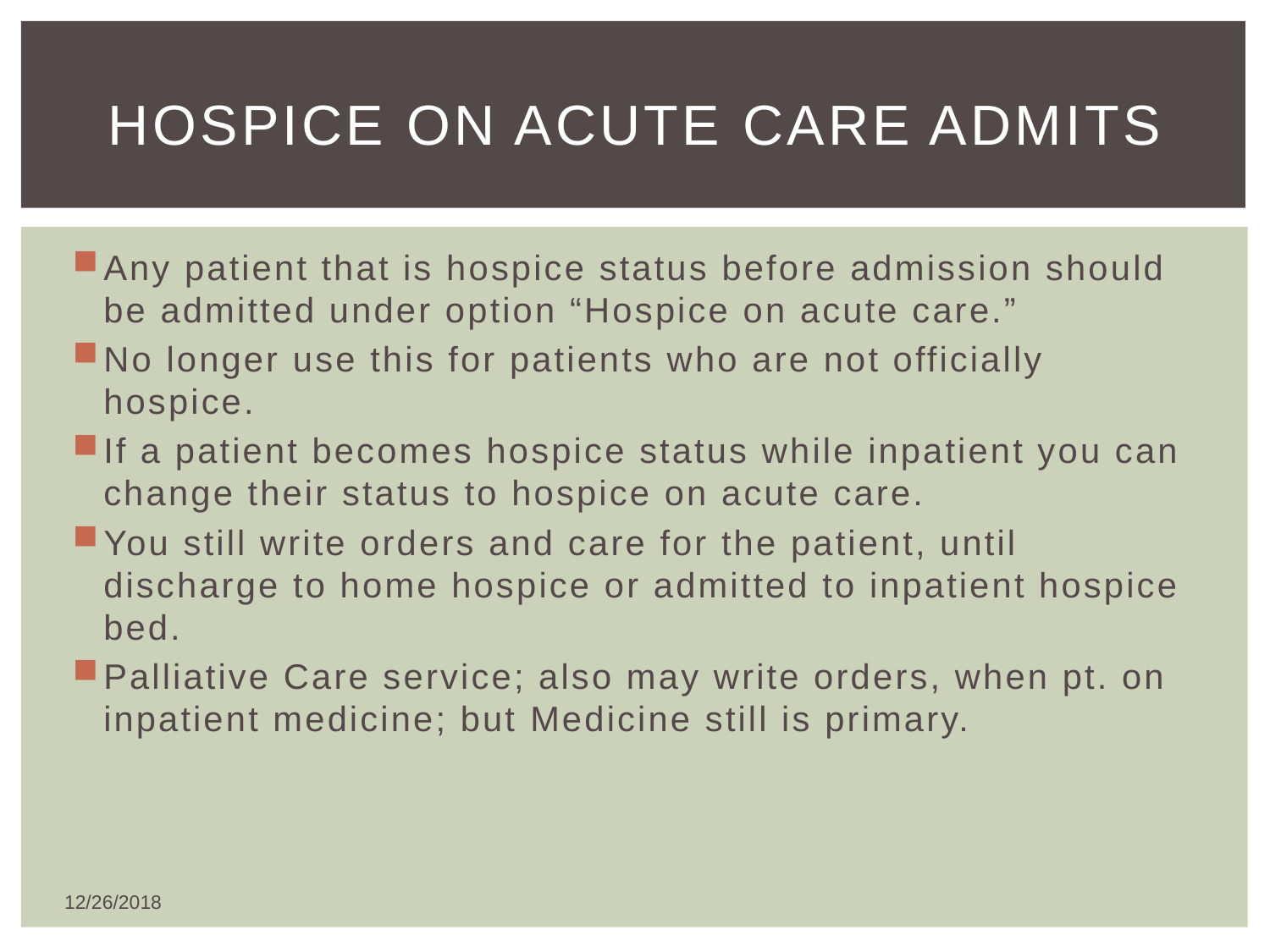

# Hospice on acute care admits
Any patient that is hospice status before admission should be admitted under option “Hospice on acute care.”
No longer use this for patients who are not officially hospice.
If a patient becomes hospice status while inpatient you can change their status to hospice on acute care.
You still write orders and care for the patient, until discharge to home hospice or admitted to inpatient hospice bed.
Palliative Care service; also may write orders, when pt. on inpatient medicine; but Medicine still is primary.
12/26/2018